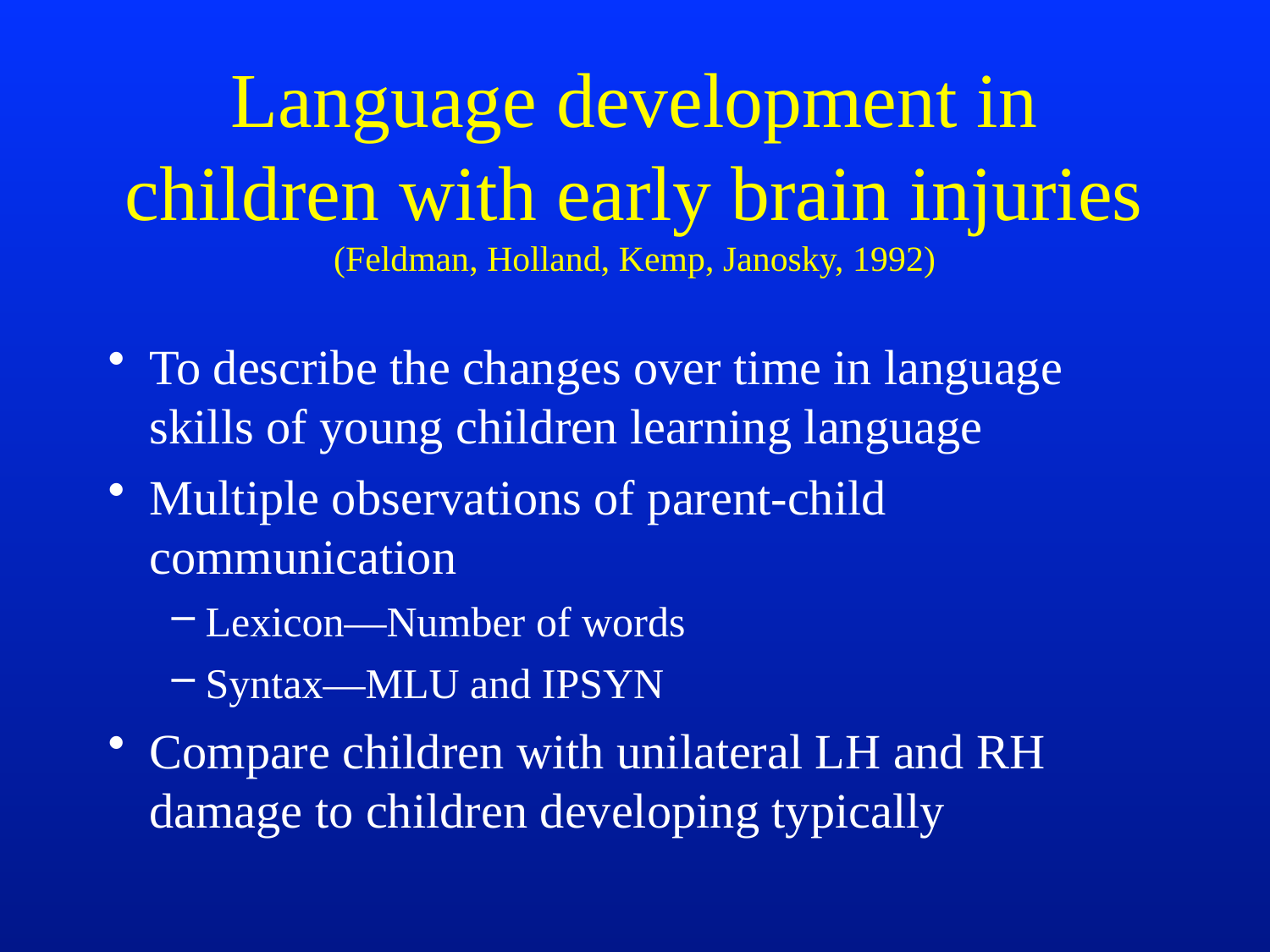

# Language development in children with early brain injuries (Feldman, Holland, Kemp, Janosky, 1992)
To describe the changes over time in language skills of young children learning language
Multiple observations of parent-child communication
Lexicon—Number of words
Syntax—MLU and IPSYN
Compare children with unilateral LH and RH damage to children developing typically